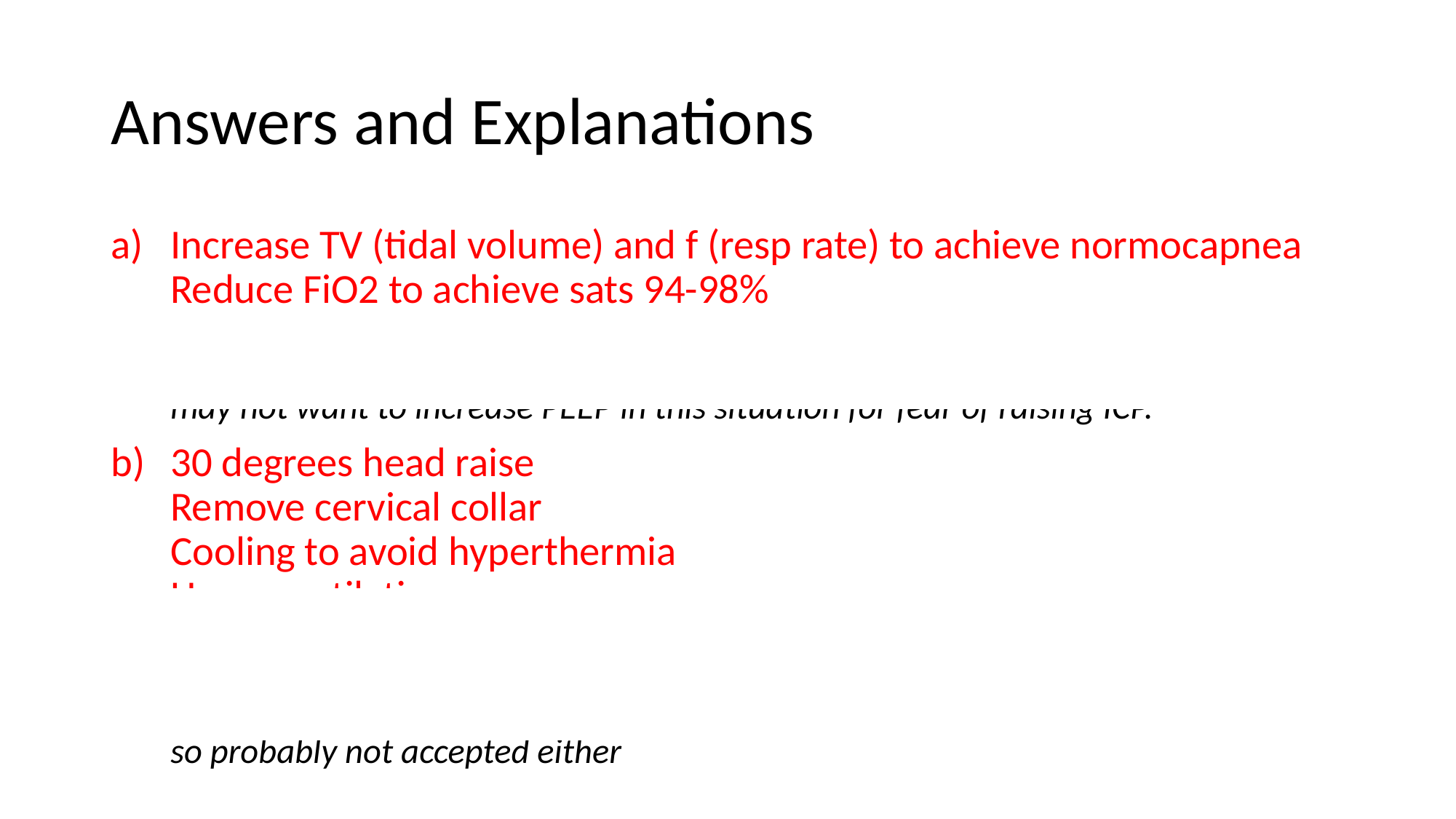

# Answers and Explanations
Increase TV (tidal volume) and f (resp rate) to achieve normocapnea
Reduce FiO2 to achieve sats 94-98%
Tidal volume and resp rate (sometimes labeled as 'f'requency) are your main controllers of PaCO2, while FiO2 and PEEP are your main controllers of PaO2. You may not want to increase PEEP in this situation for fear of raising ICP.
30 degrees head raise
Remove cervical collar
Cooling to avoid hyperthermia
Hyperventilation
Other managements eg normoglycemia, sedation, controlling seizures, osmotherapies etc involve medications so not appropriate answer
Fluids to maintain normovolemia may be considered a 'pharmacological' option so probably not accepted either